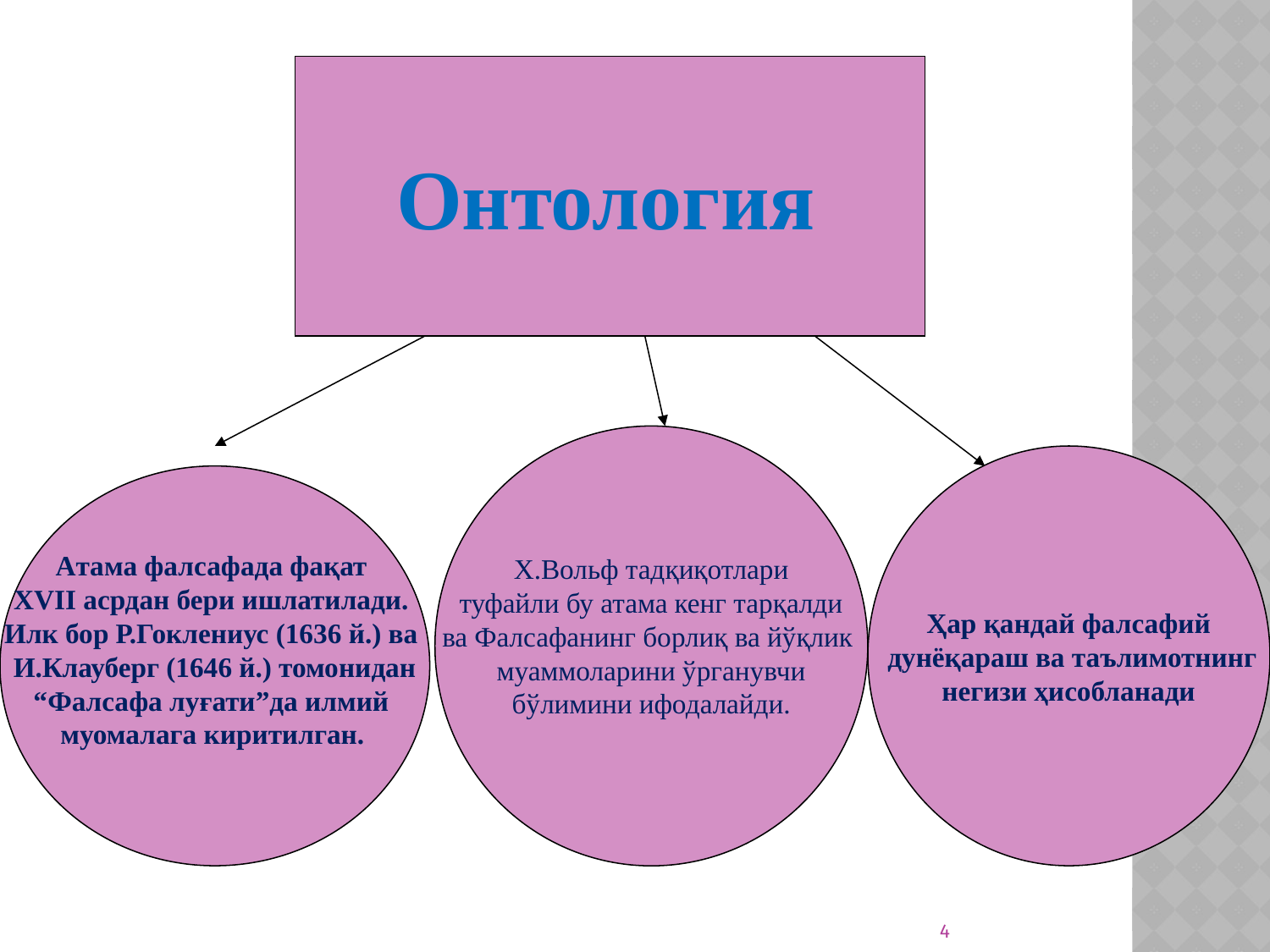

Онтология

Х.Вольф тадқиқотлари
туфайли бу атама кенг тарқалди
ва Фалсафанинг борлиқ ва йўқлик
муаммоларини ўрганувчи
бўлимини ифодалайди.

Ҳар қандай фалсафий
 дунёқараш ва таълимотнинг
 негизи ҳисобланади
Атама фалсафада фақат
XVII асрдан бери ишлатилади.
Илк бор Р.Гоклениус (1636 й.) ва
И.Клауберг (1646 й.) томонидан
“Фалсафа луғати”да илмий
муомалага киритилган.

4